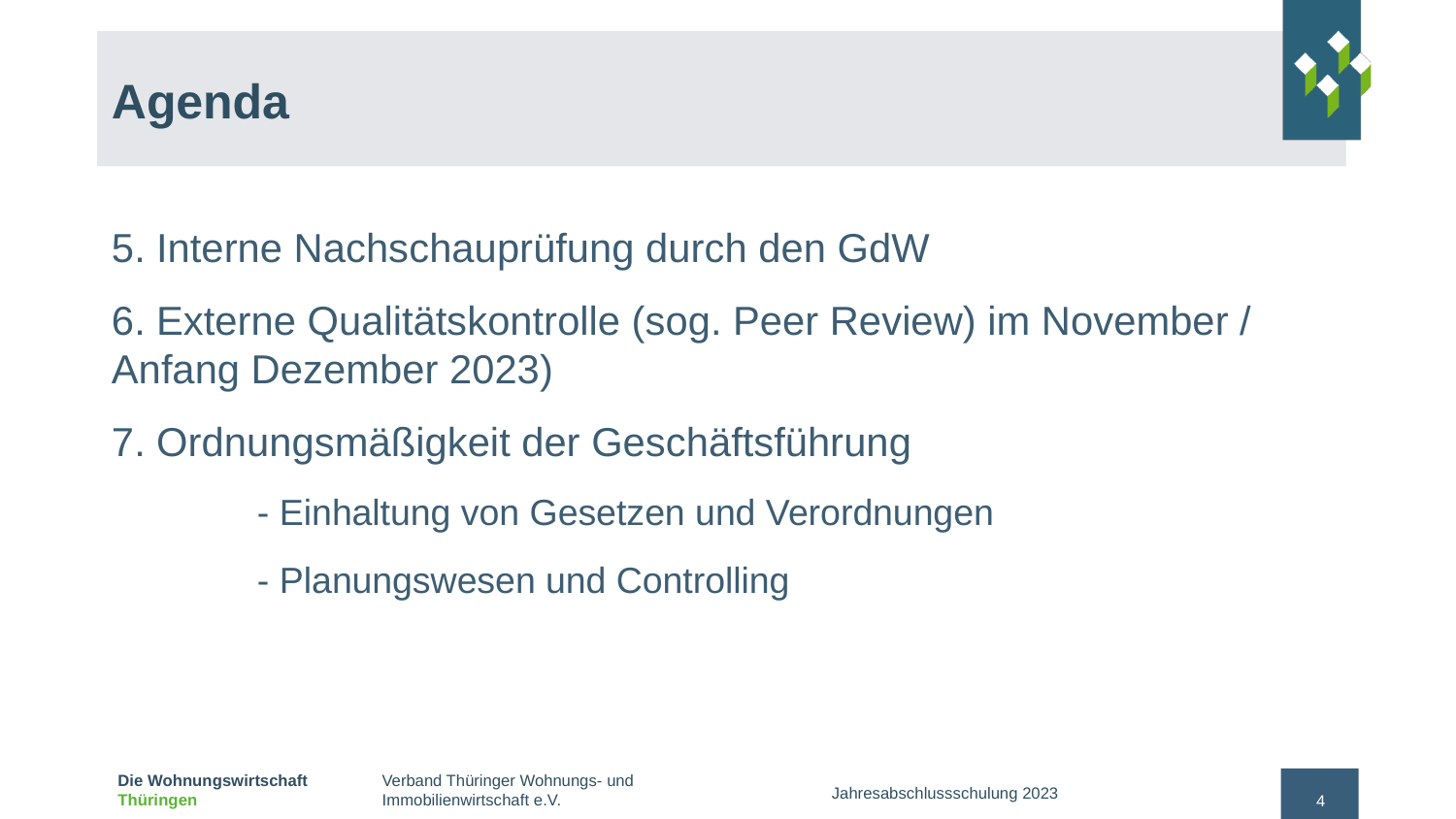

# Agenda
5. Interne Nachschauprüfung durch den GdW
6. Externe Qualitätskontrolle (sog. Peer Review) im November /      Anfang Dezember 2023)
7. Ordnungsmäßigkeit der Geschäftsführung
	- Einhaltung von Gesetzen und Verordnungen
	- Planungswesen und Controlling
Jahresabschlussschulung 2023